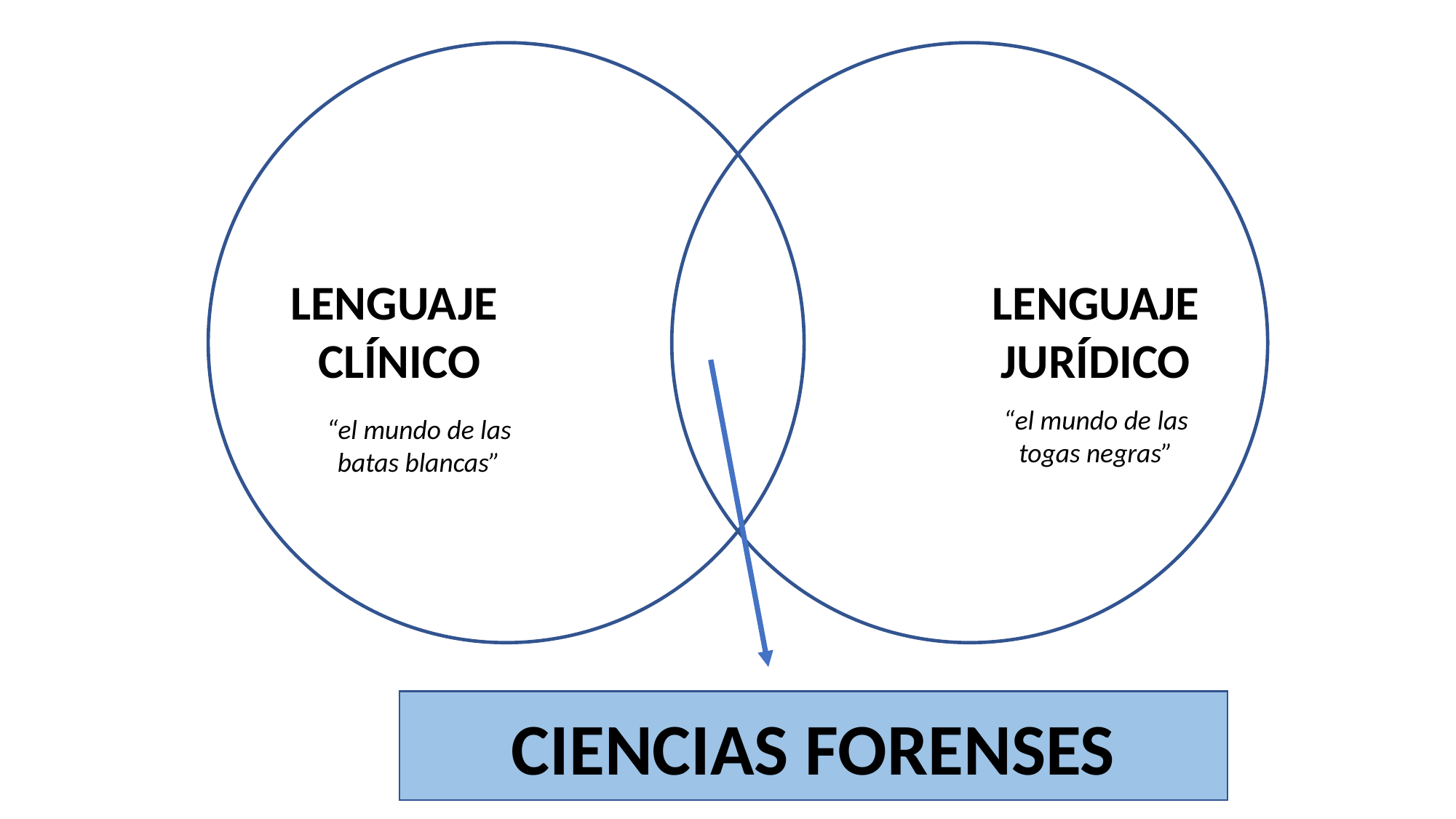

LENGUAJE
CLÍNICO
LENGUAJE
JURÍDICO
“el mundo de las togas negras”
“el mundo de las batas blancas”
CIENCIAS FORENSES